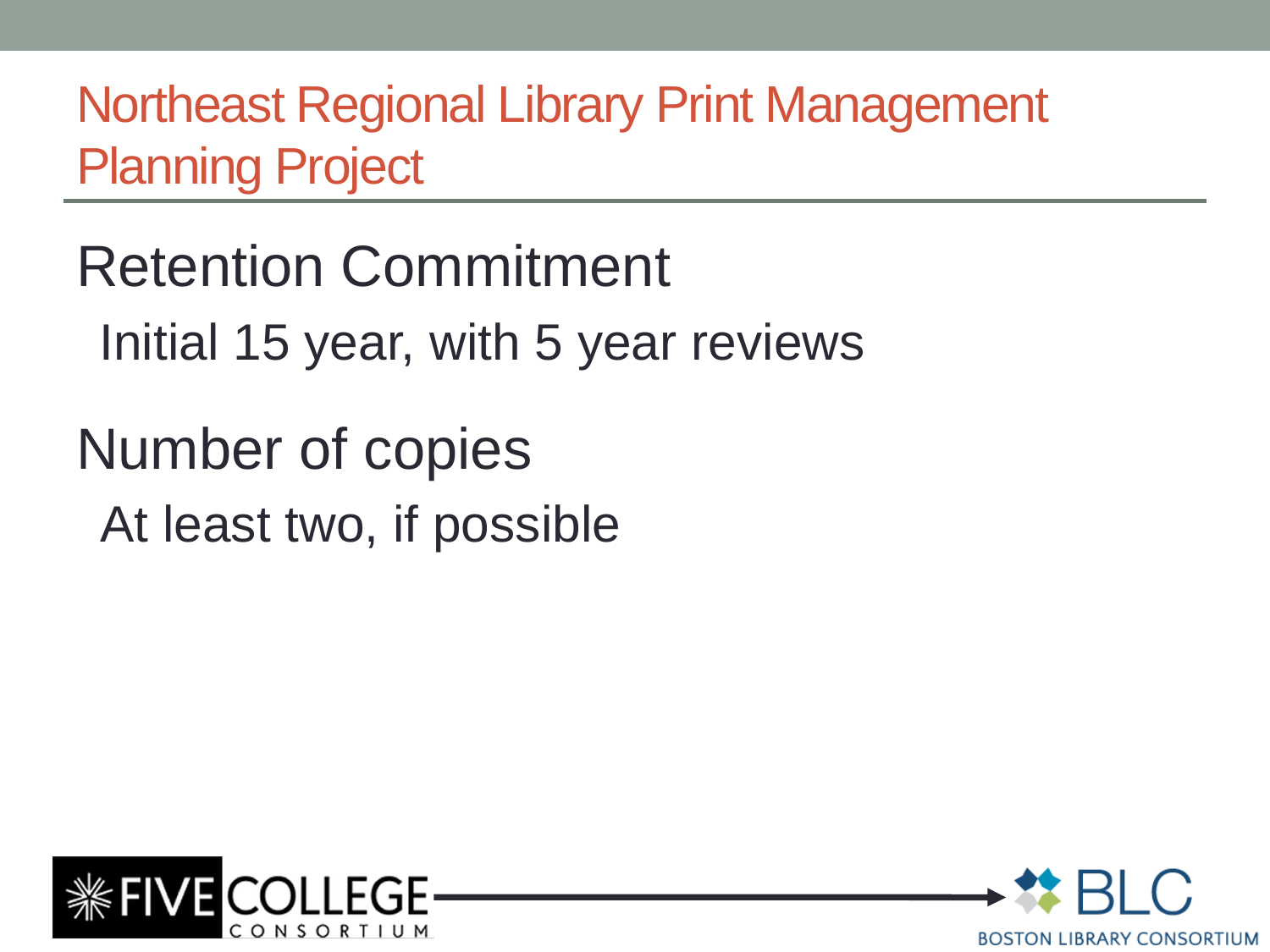

# Northeast Regional Library Print Management Planning Project
Retention Commitment
Initial 15 year, with 5 year reviews

Number of copies
At least two, if possible